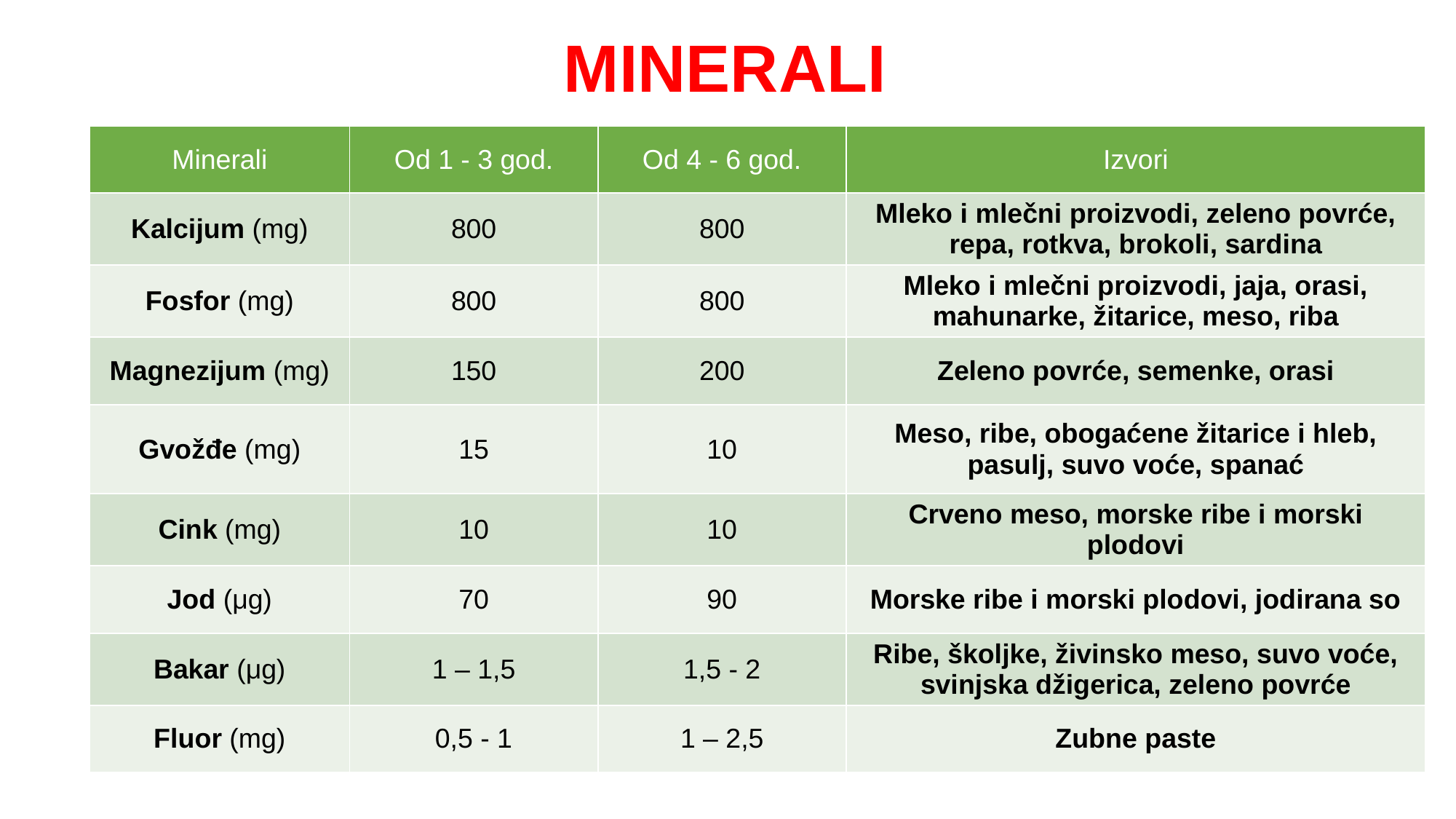

# MINERALI
| Minerali | Od 1 - 3 god. | Od 4 - 6 god. | Izvori |
| --- | --- | --- | --- |
| Kalcijum (mg) | 800 | 800 | Mleko i mlečni proizvodi, zeleno povrće, repa, rotkva, brokoli, sardina |
| Fosfor (mg) | 800 | 800 | Mleko i mlečni proizvodi, jaja, orasi, mahunarke, žitarice, meso, riba |
| Magnezijum (mg) | 150 | 200 | Zeleno povrće, semenke, orasi |
| Gvožđe (mg) | 15 | 10 | Meso, ribe, obogaćene žitarice i hleb, pasulj, suvo voće, spanać |
| Cink (mg) | 10 | 10 | Crveno meso, morske ribe i morski plodovi |
| Jod (μg) | 70 | 90 | Morske ribe i morski plodovi, jodirana so |
| Bakar (μg) | 1 – 1,5 | 1,5 - 2 | Ribe, školjke, živinsko meso, suvo voće, svinjska džigerica, zeleno povrće |
| Fluor (mg) | 0,5 - 1 | 1 – 2,5 | Zubne paste |